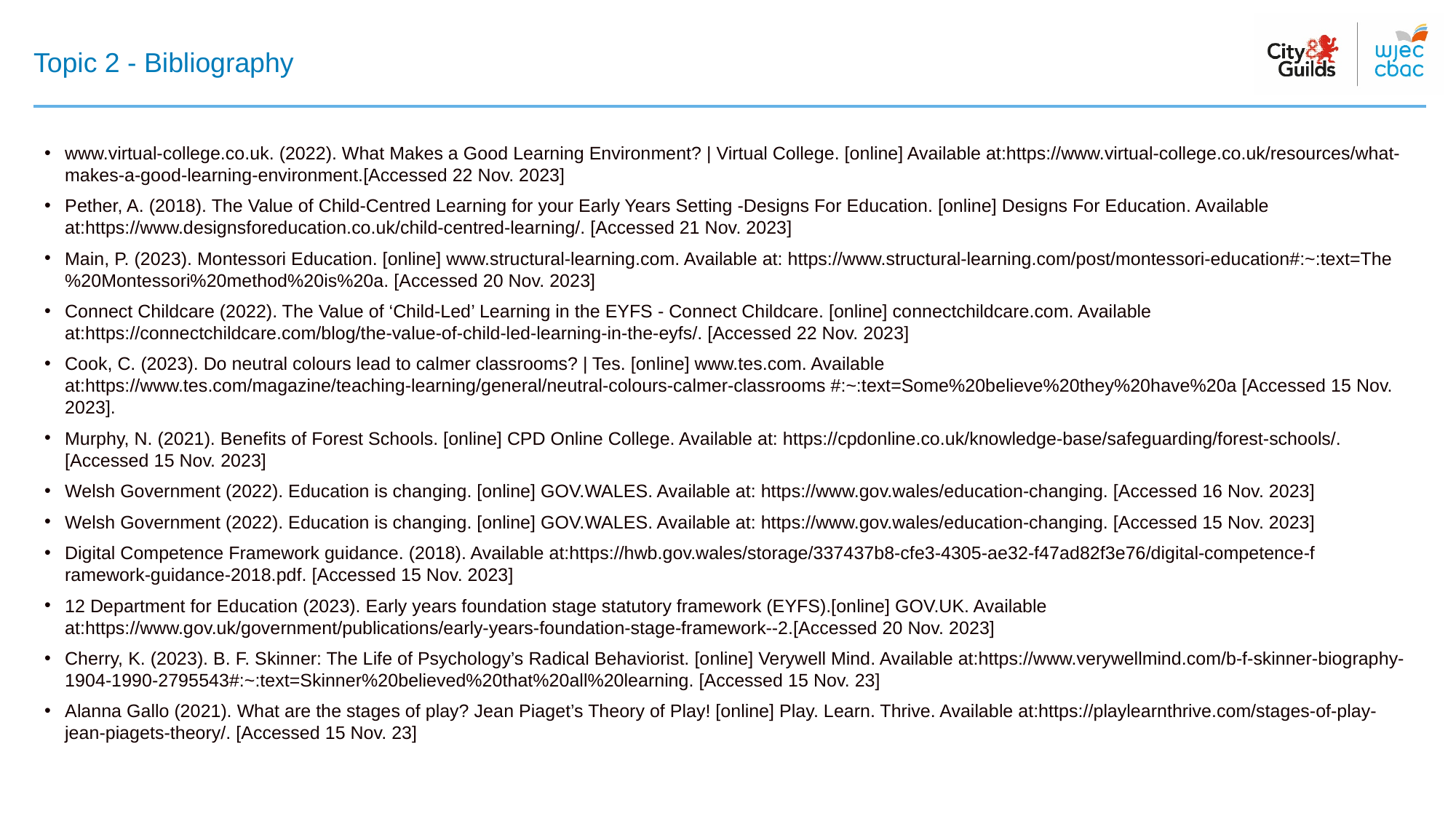

# Topic 2 - Bibliography
www.virtual-college.co.uk. (2022). What Makes a Good Learning Environment? | Virtual College. [online] Available at:https://www.virtual-college.co.uk/resources/what-makes-a-good-learning-environment.[Accessed 22 Nov. 2023]
Pether, A. (2018). The Value of Child-Centred Learning for your Early Years Setting -Designs For Education. [online] Designs For Education. Available at:https://www.designsforeducation.co.uk/child-centred-learning/. [Accessed 21 Nov. 2023]
Main, P. (2023). Montessori Education. [online] www.structural-learning.com. Available at: https://www.structural-learning.com/post/montessori-education#:~:text=The%20Montessori%20method%20is%20a. [Accessed 20 Nov. 2023]
Connect Childcare (2022). The Value of ‘Child-Led’ Learning in the EYFS - Connect Childcare. [online] connectchildcare.com. Available at:https://connectchildcare.com/blog/the-value-of-child-led-learning-in-the-eyfs/. [Accessed 22 Nov. 2023]
Cook, C. (2023). Do neutral colours lead to calmer classrooms? | Tes. [online] www.tes.com. Available at:https://www.tes.com/magazine/teaching-learning/general/neutral-colours-calmer-classrooms #:~:text=Some%20believe%20they%20have%20a [Accessed 15 Nov. 2023].
Murphy, N. (2021). Benefits of Forest Schools. [online] CPD Online College. Available at: https://cpdonline.co.uk/knowledge-base/safeguarding/forest-schools/. [Accessed 15 Nov. 2023]
Welsh Government (2022). Education is changing. [online] GOV.WALES. Available at: https://www.gov.wales/education-changing. [Accessed 16 Nov. 2023]
Welsh Government (2022). Education is changing. [online] GOV.WALES. Available at: https://www.gov.wales/education-changing. [Accessed 15 Nov. 2023]
Digital Competence Framework guidance. (2018). Available at:https://hwb.gov.wales/storage/337437b8-cfe3-4305-ae32-f47ad82f3e76/digital-competence-f ramework-guidance-2018.pdf. [Accessed 15 Nov. 2023]
12 Department for Education (2023). Early years foundation stage statutory framework (EYFS).[online] GOV.UK. Available at:https://www.gov.uk/government/publications/early-years-foundation-stage-framework--2.[Accessed 20 Nov. 2023]
Cherry, K. (2023). B. F. Skinner: The Life of Psychology’s Radical Behaviorist. [online] Verywell Mind. Available at:https://www.verywellmind.com/b-f-skinner-biography-1904-1990-2795543#:~:text=Skinner%20believed%20that%20all%20learning. [Accessed 15 Nov. 23]
Alanna Gallo (2021). What are the stages of play? Jean Piaget’s Theory of Play! [online] Play. Learn. Thrive. Available at:https://playlearnthrive.com/stages-of-play-jean-piagets-theory/. [Accessed 15 Nov. 23]